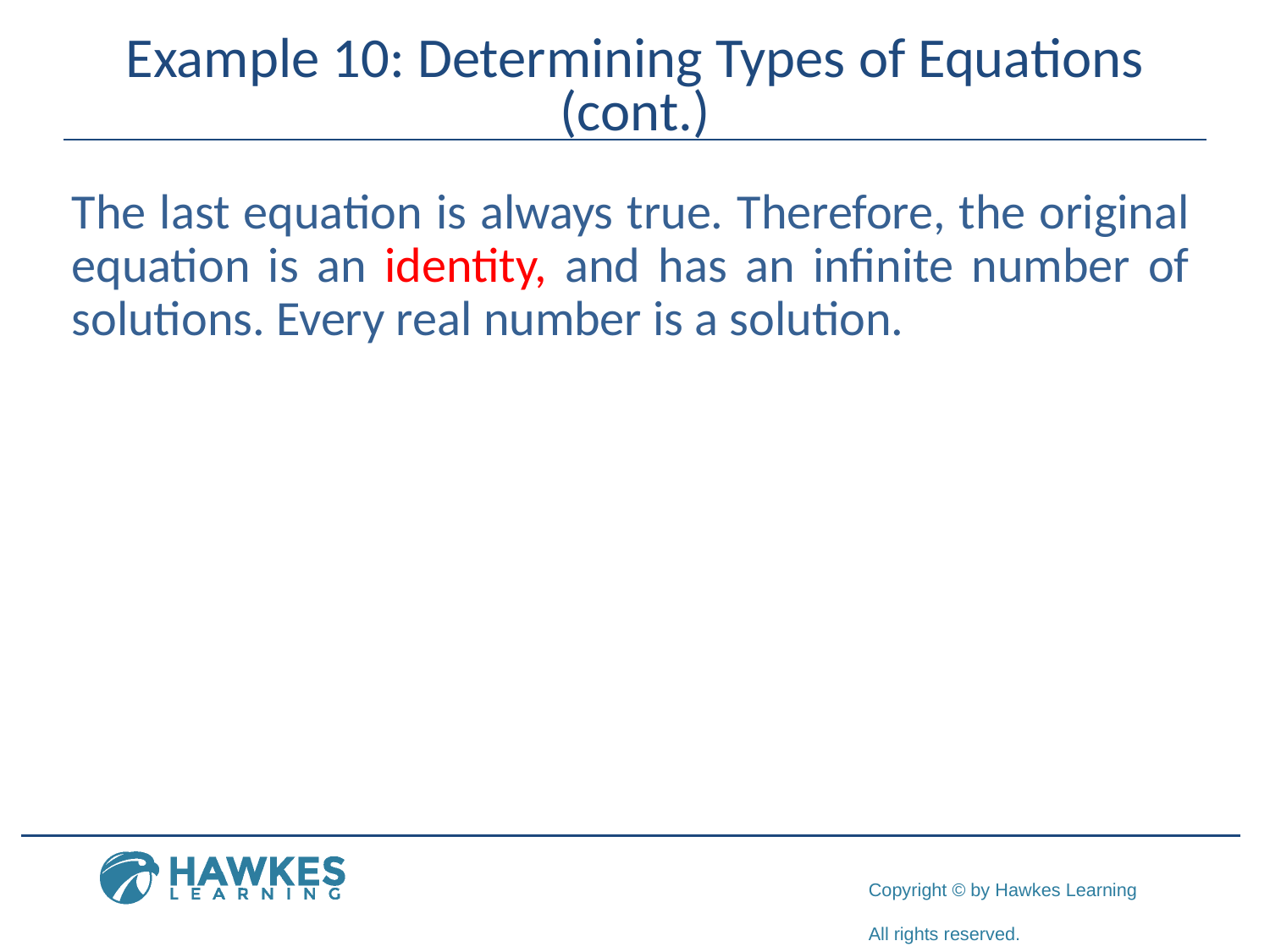

# Example 10: Determining Types of Equations (cont.)
The last equation is always true. Therefore, the original equation is an identity, and has an infinite number of solutions. Every real number is a solution.